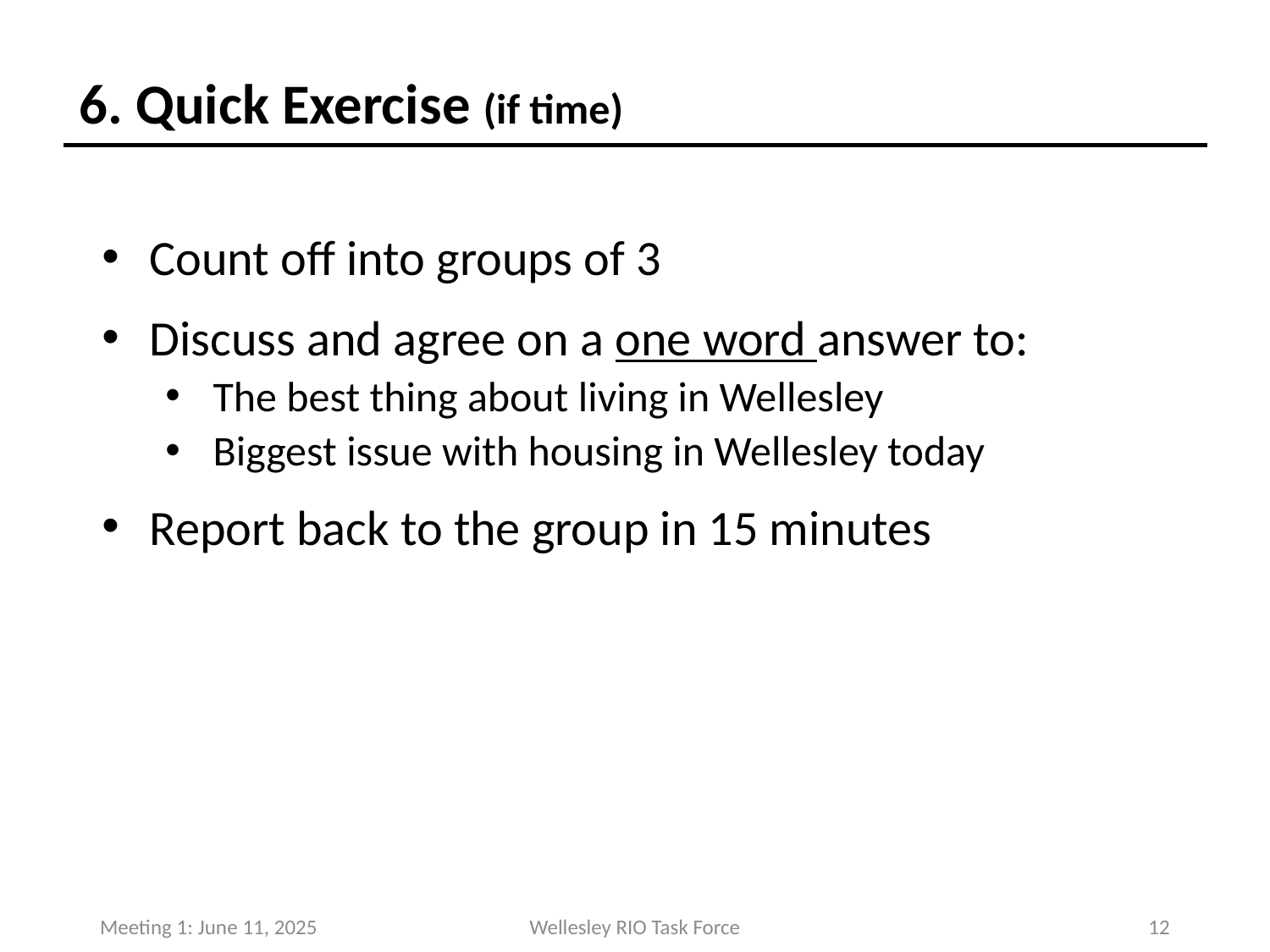

# 6. Quick Exercise (if time)

Count off into groups of 3
Discuss and agree on a one word answer to:
The best thing about living in Wellesley
Biggest issue with housing in Wellesley today
Report back to the group in 15 minutes

Meeting 1: June 11, 2025
Wellesley RIO Task Force
12